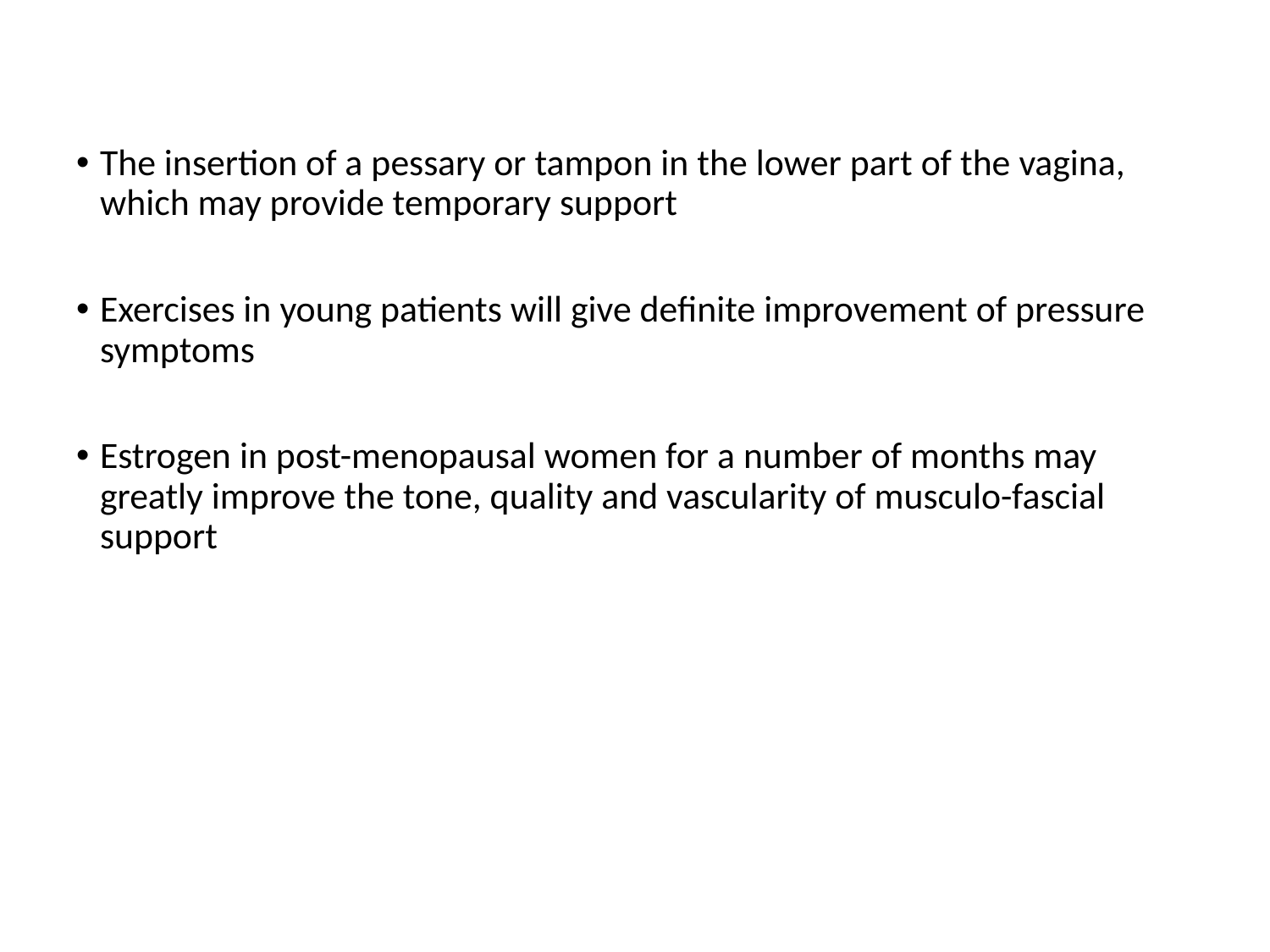

#
The insertion of a pessary or tampon in the lower part of the vagina, which may provide temporary support

Exercises in young patients will give definite improvement of pressure symptoms

Estrogen in post-menopausal women for a number of months may greatly improve the tone, quality and vascularity of musculo-fascial support